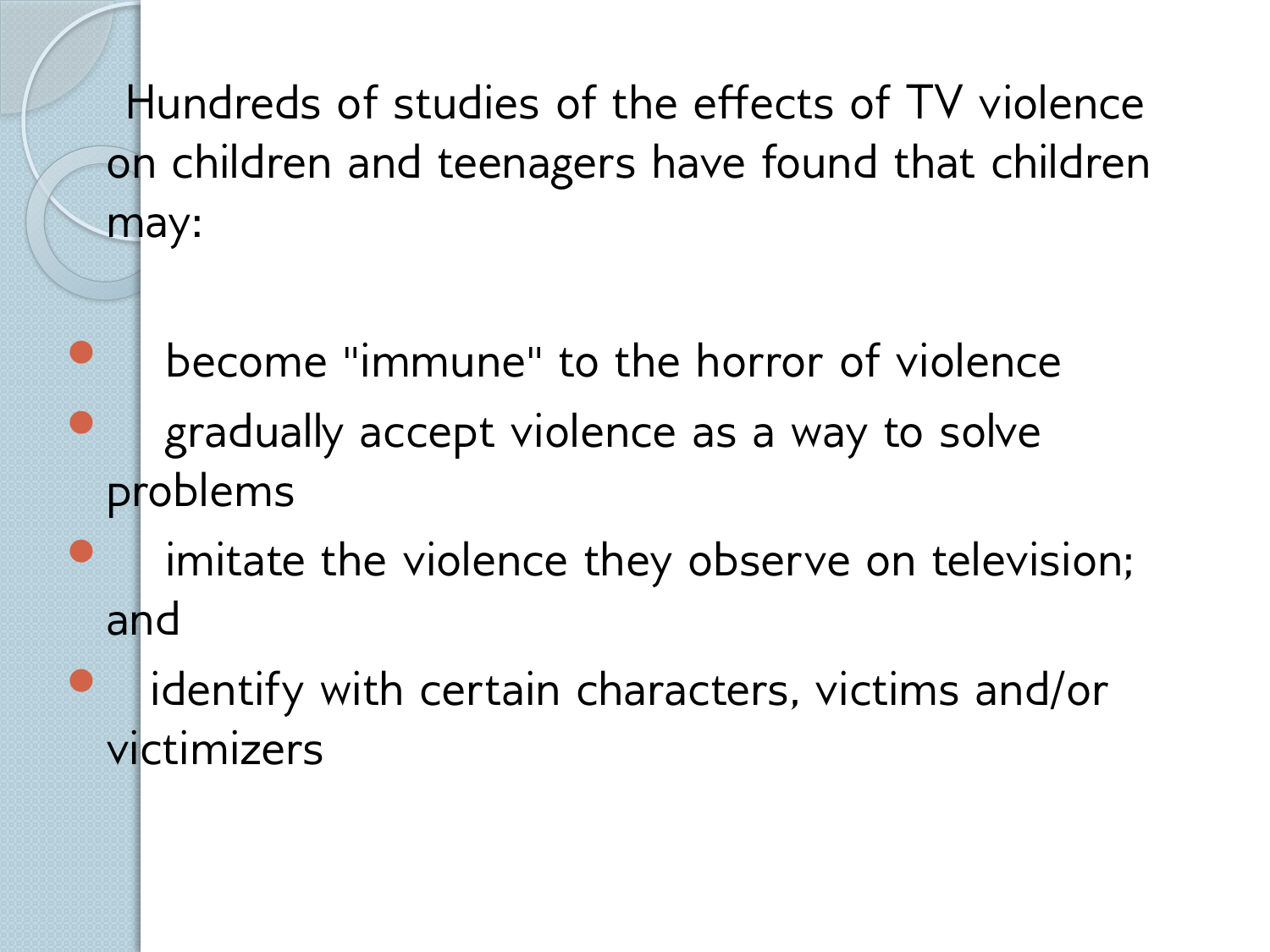

Hundreds of studies of the effects of TV violence on children and teenagers have found that children may:

    become "immune" to the horror of violence
    gradually accept violence as a way to solve problems
    imitate the violence they observe on television; and
   identify with certain characters, victims and/or victimizers